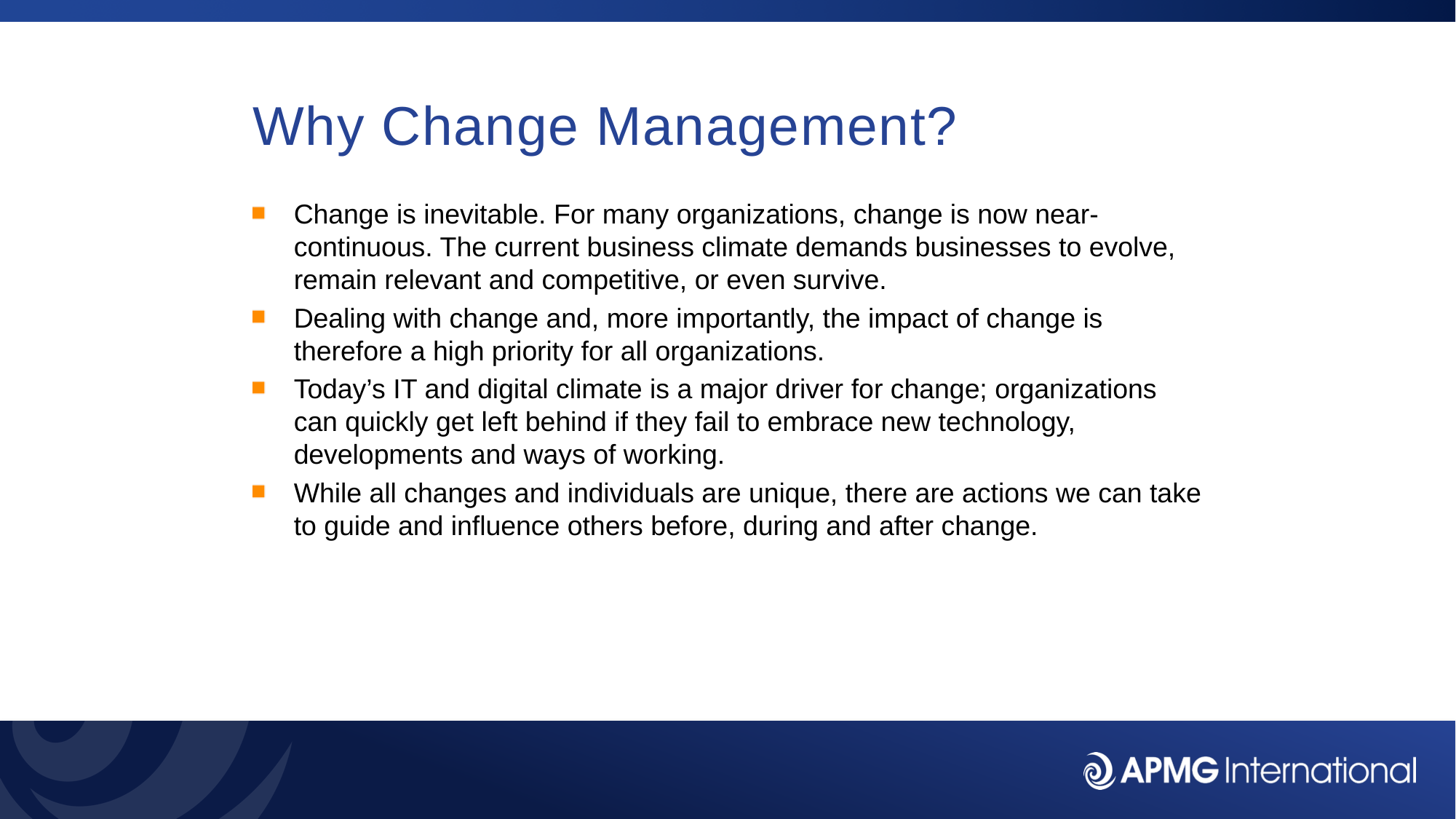

# Why Change Management?
Change is inevitable. For many organizations, change is now near- continuous. The current business climate demands businesses to evolve, remain relevant and competitive, or even survive.
Dealing with change and, more importantly, the impact of change is therefore a high priority for all organizations.
Today’s IT and digital climate is a major driver for change; organizations can quickly get left behind if they fail to embrace new technology, developments and ways of working.
While all changes and individuals are unique, there are actions we can take to guide and influence others before, during and after change.